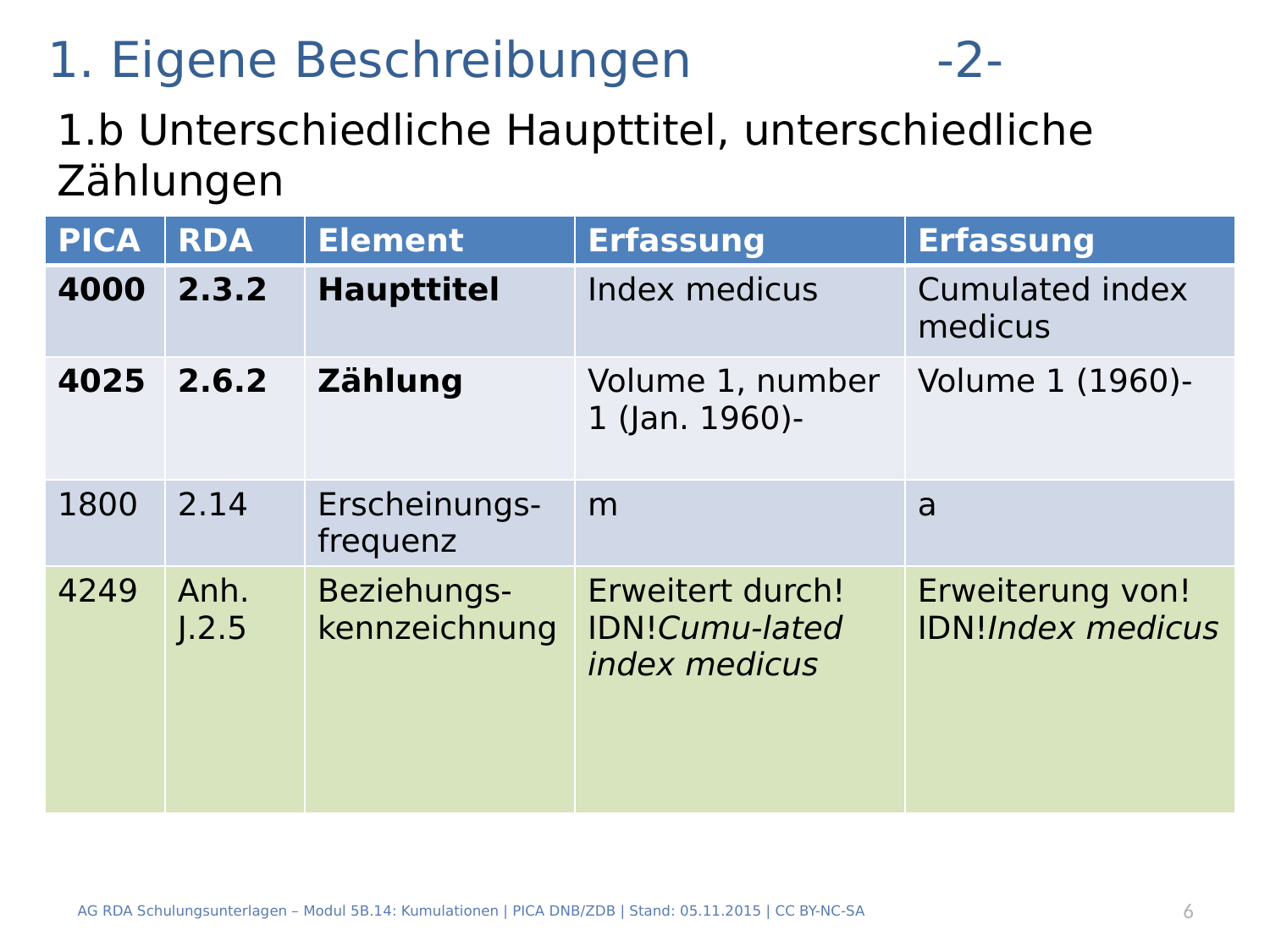

# 1. Eigene Beschreibungen		-2-
1.b Unterschiedliche Haupttitel, unterschiedliche Zählungen
| PICA | RDA | Element | Erfassung | Erfassung |
| --- | --- | --- | --- | --- |
| 4000 | 2.3.2 | Haupttitel | Index medicus | Cumulated index medicus |
| 4025 | 2.6.2 | Zählung | Volume 1, number 1 (Jan. 1960)- | Volume 1 (1960)- |
| 1800 | 2.14 | Erscheinungs-frequenz | m | a |
| 4249 | Anh. J.2.5 | Beziehungs-kennzeichnung | Erweitert durch!IDN!Cumu-lated index medicus | Erweiterung von!IDN!Index medicus |
AG RDA Schulungsunterlagen – Modul 5B.14: Kumulationen | PICA DNB/ZDB | Stand: 05.11.2015 | CC BY-NC-SA
6